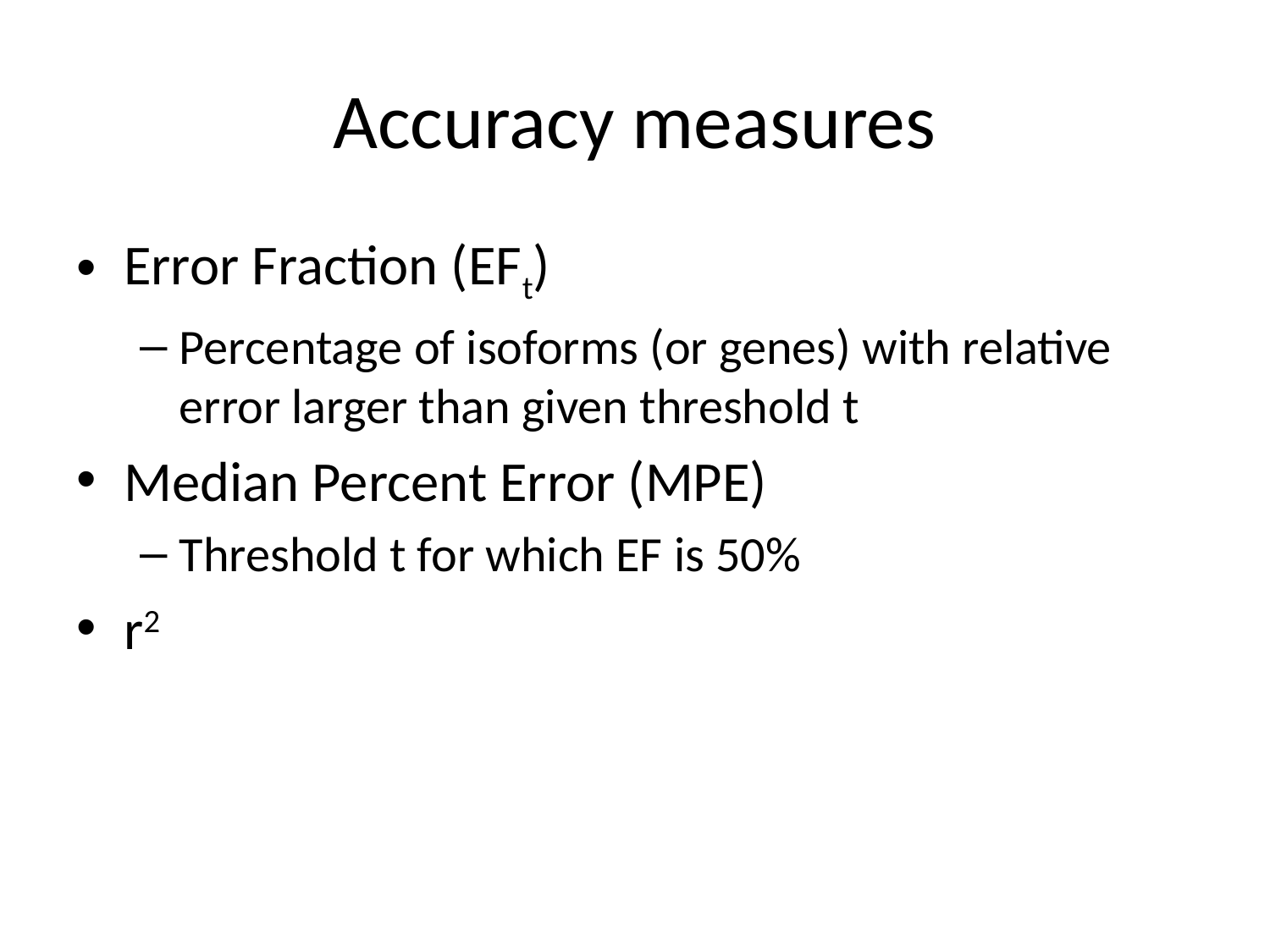

# Accuracy measures
Error Fraction (EFt)
Percentage of isoforms (or genes) with relative error larger than given threshold t
Median Percent Error (MPE)
Threshold t for which EF is 50%
r2